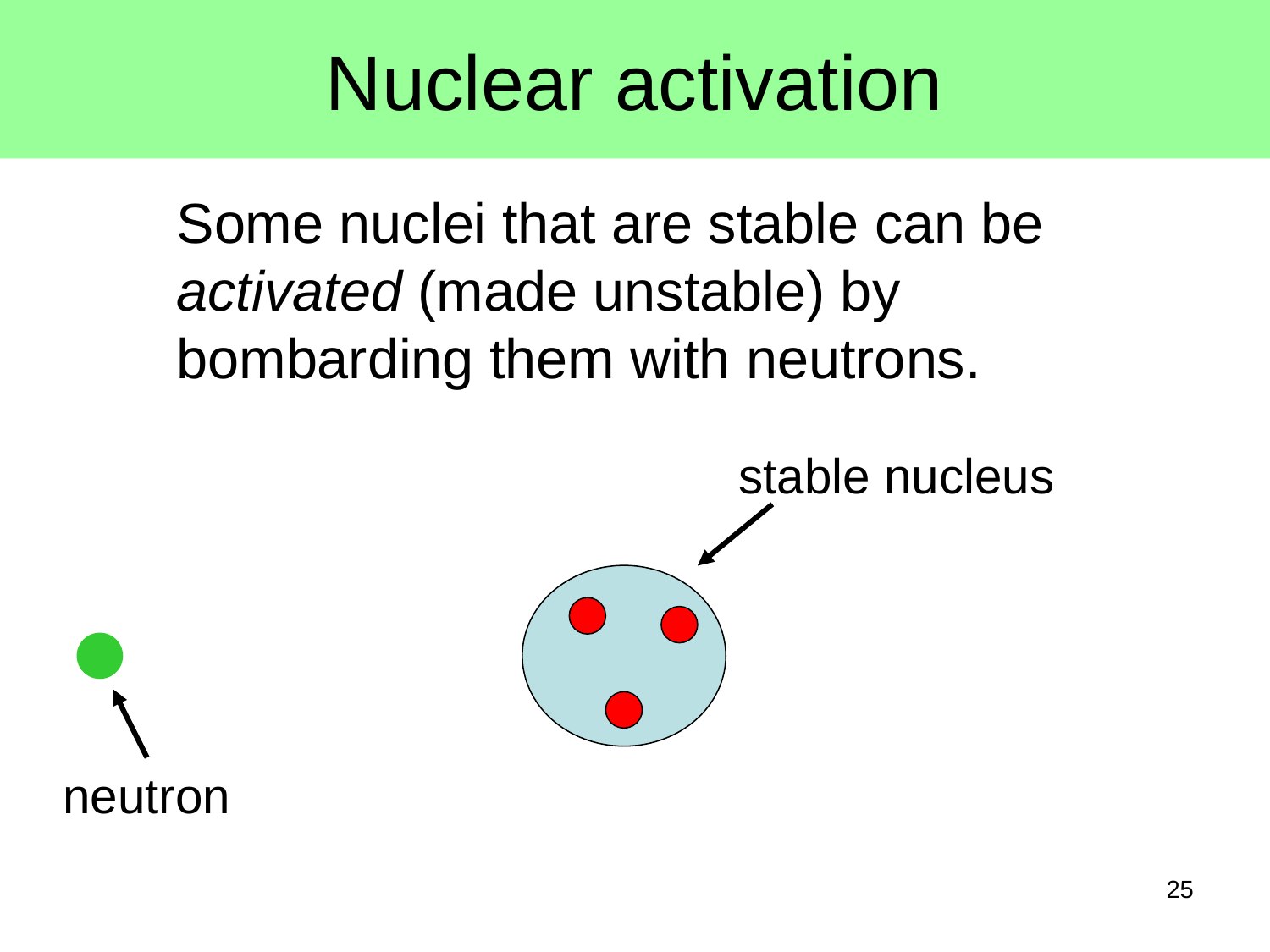

# Nuclear activation
Some nuclei that are stable can be
activated (made unstable) by
bombarding them with neutrons.
stable nucleus

neutron
25